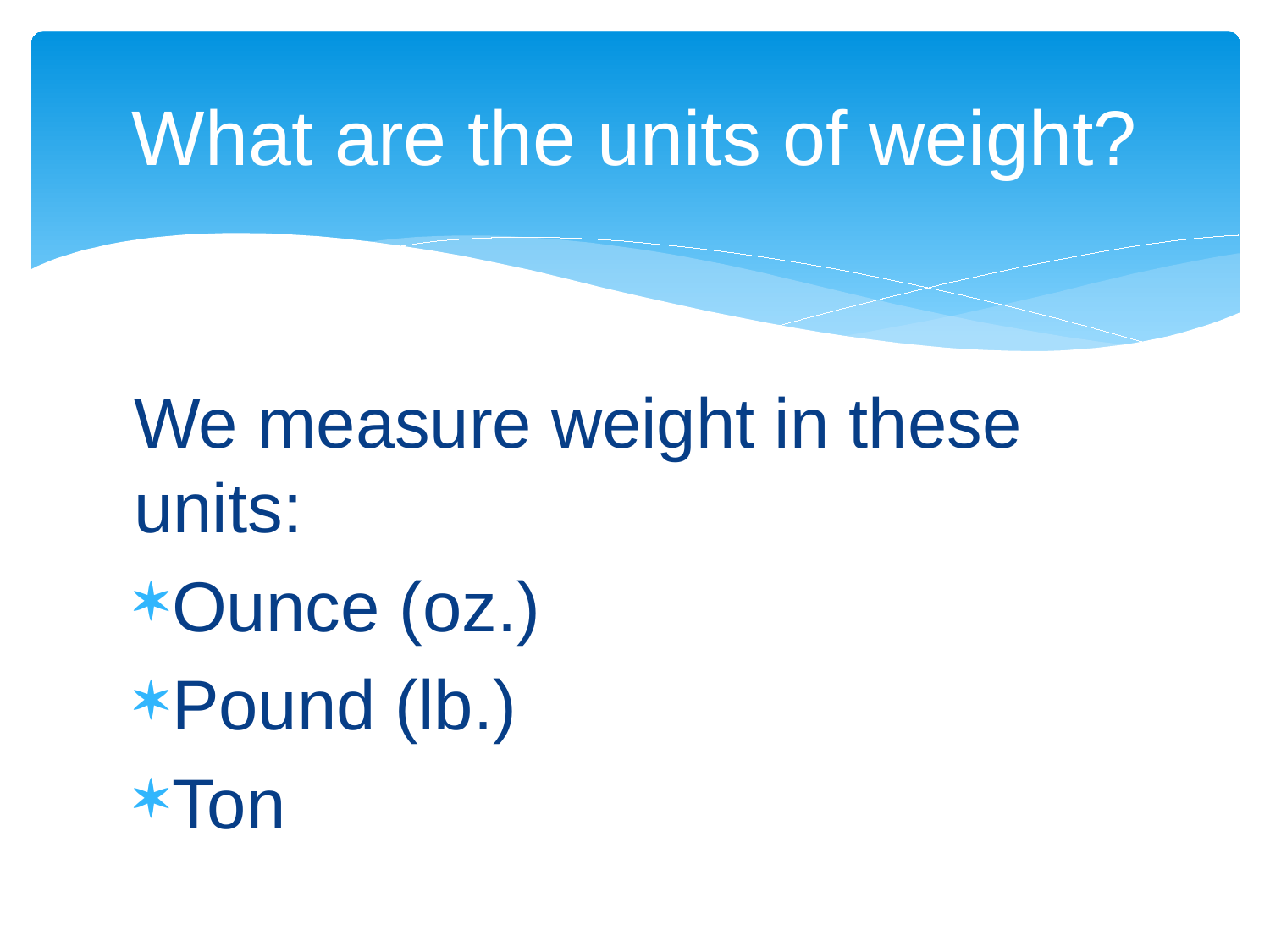

# What are the units of weight?
We measure weight in these units:
Ounce (oz.)
Pound (lb.)
Ton